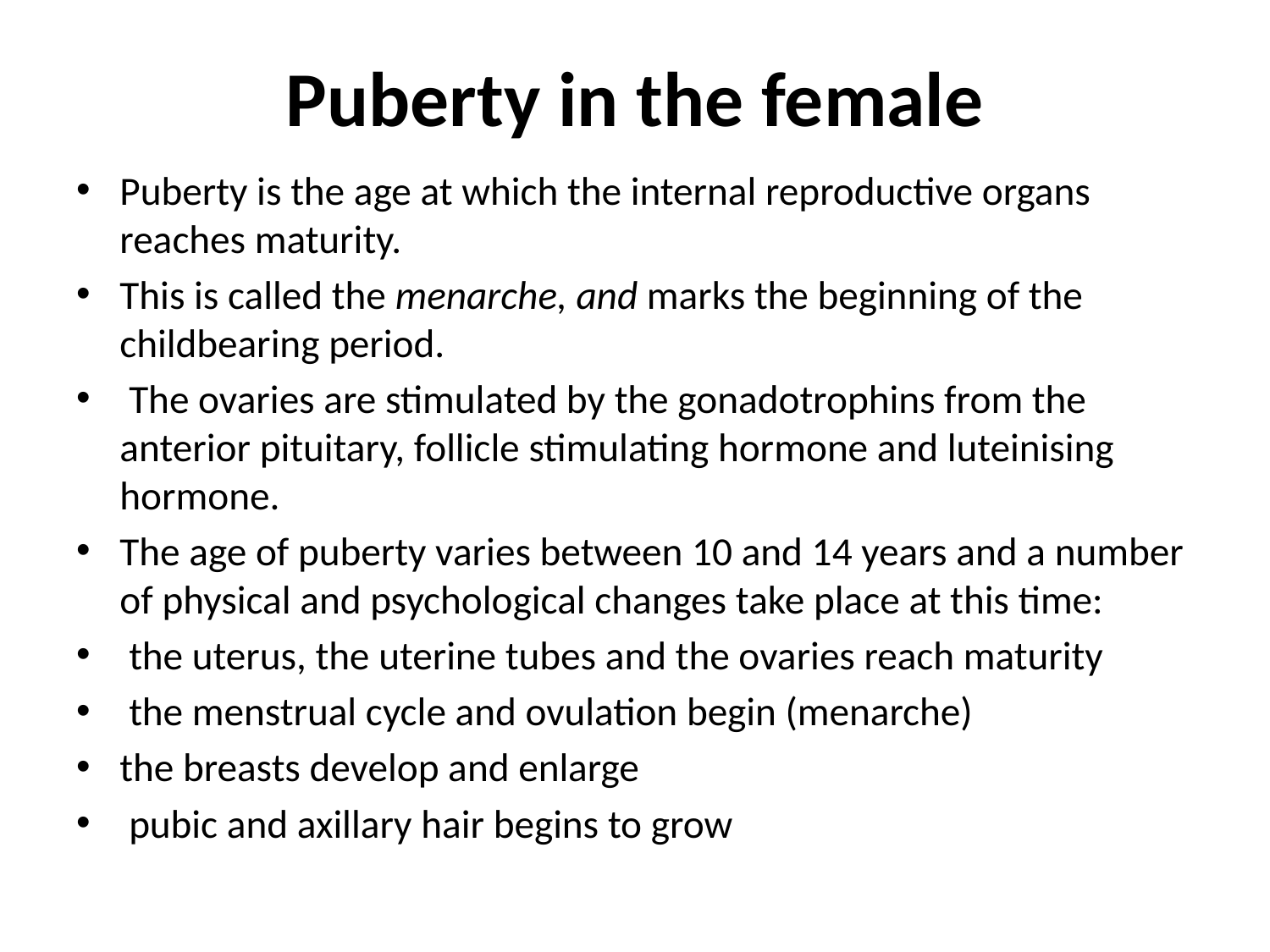

# Puberty in the female
Puberty is the age at which the internal reproductive organs reaches maturity.
This is called the menarche, and marks the beginning of the childbearing period.
 The ovaries are stimulated by the gonadotrophins from the anterior pituitary, follicle stimulating hormone and luteinising hormone.
The age of puberty varies between 10 and 14 years and a number of physical and psychological changes take place at this time:
 the uterus, the uterine tubes and the ovaries reach maturity
 the menstrual cycle and ovulation begin (menarche)
the breasts develop and enlarge
 pubic and axillary hair begins to grow